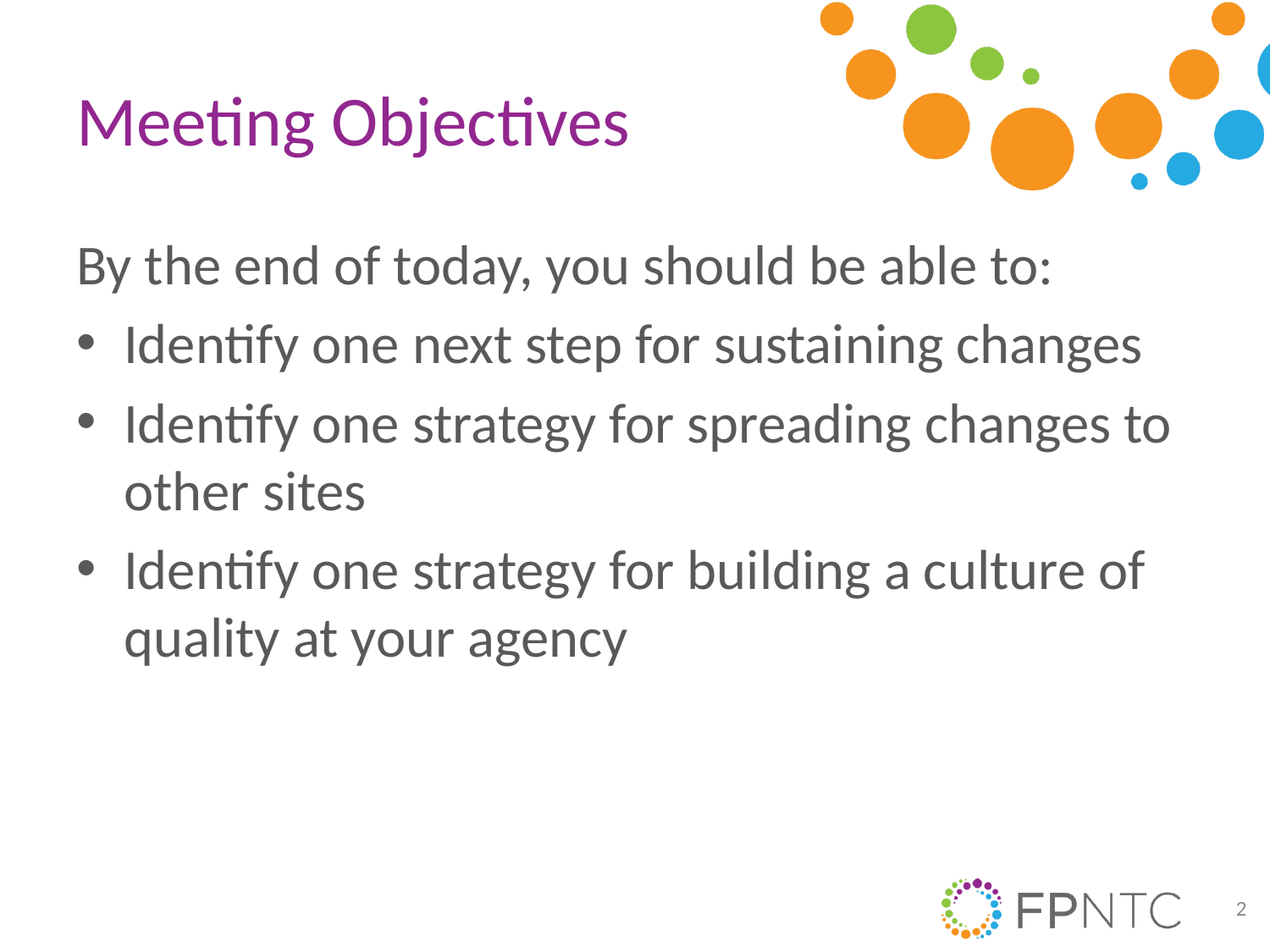

# Meeting Objectives
By the end of today, you should be able to:
Identify one next step for sustaining changes
Identify one strategy for spreading changes to other sites
Identify one strategy for building a culture of quality at your agency
2